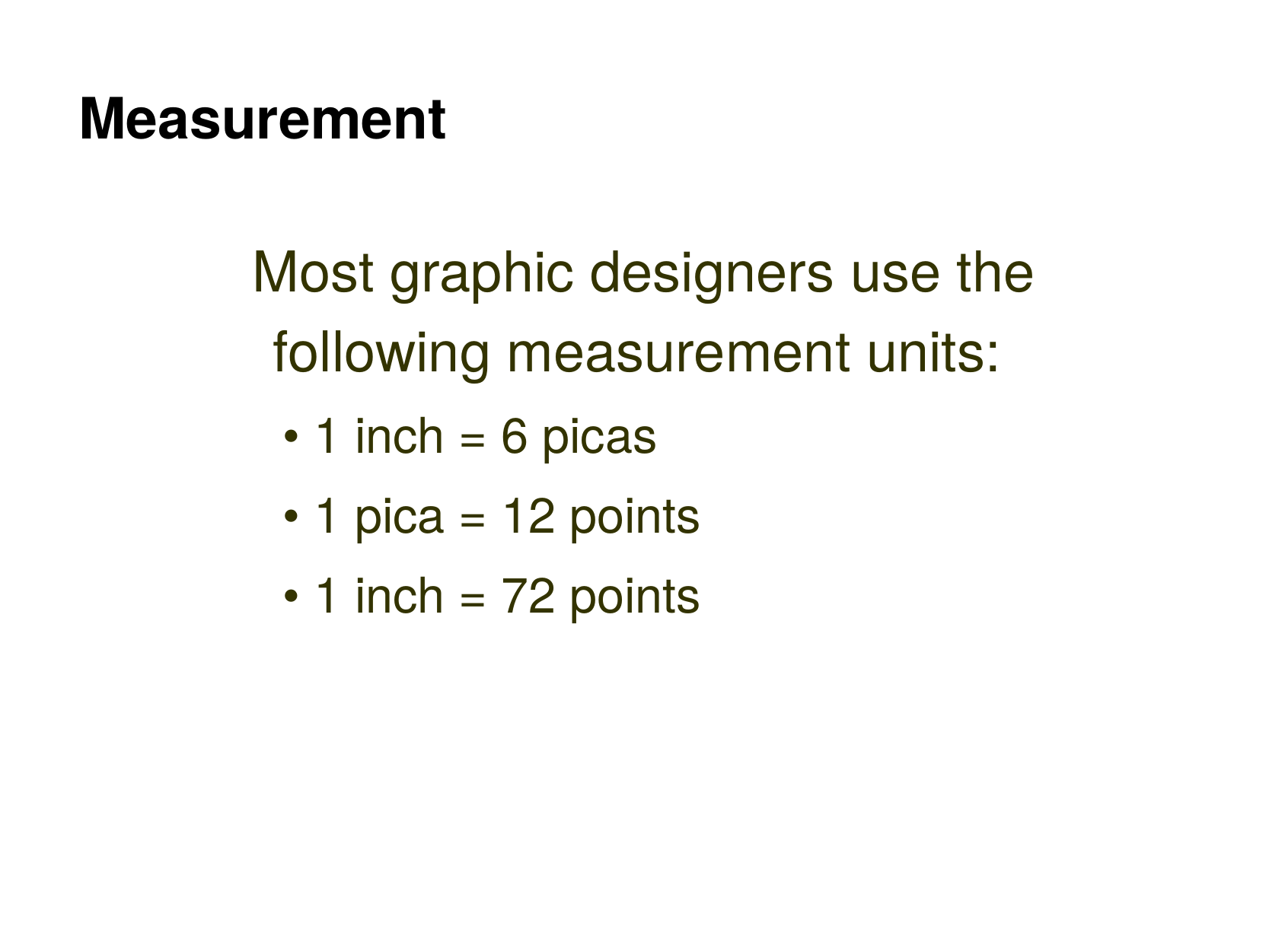

# Measurement
Most graphic designers use the following measurement units:
• 1 inch = 6 picas
• 1 pica = 12 points
• 1 inch = 72 points